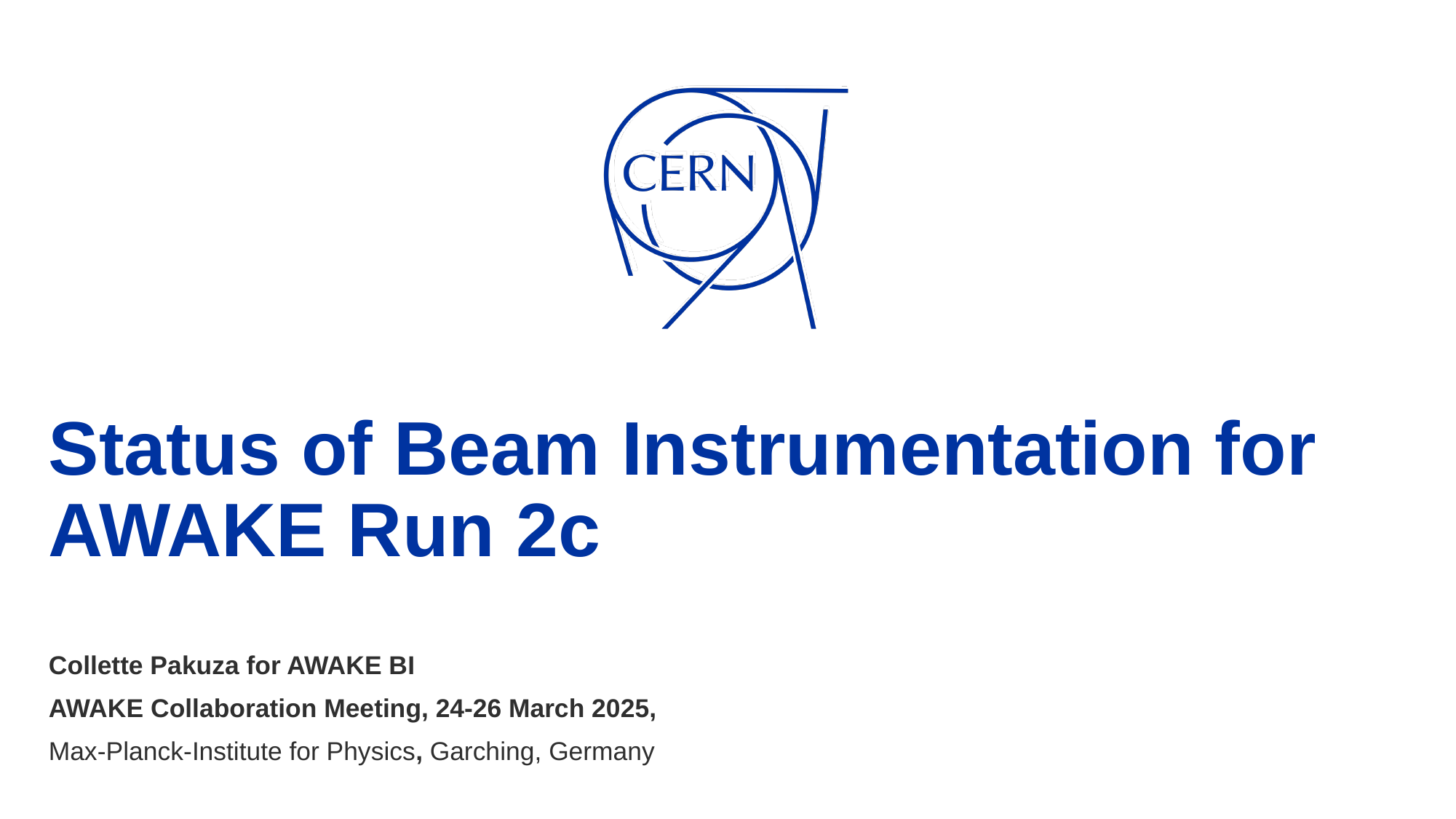

# Status of Beam Instrumentation for AWAKE Run 2c
Collette Pakuza for AWAKE BI
AWAKE Collaboration Meeting, 24-26 March 2025,
Max-Planck-Institute for Physics, Garching, Germany